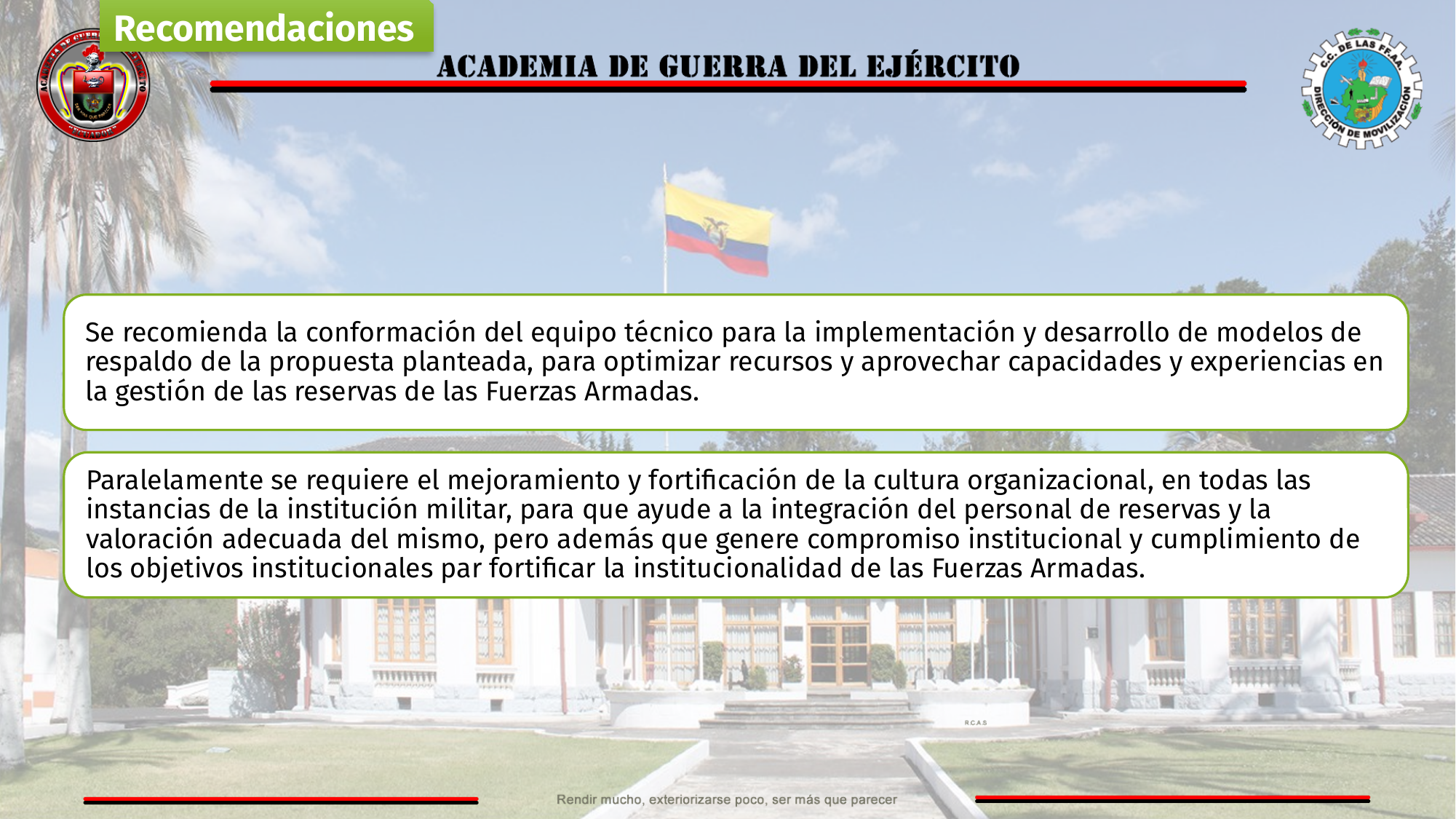

Recomendaciones
Se recomienda la conformación del equipo técnico para la implementación y desarrollo de modelos de respaldo de la propuesta planteada, para optimizar recursos y aprovechar capacidades y experiencias en la gestión de las reservas de las Fuerzas Armadas.
Paralelamente se requiere el mejoramiento y fortificación de la cultura organizacional, en todas las instancias de la institución militar, para que ayude a la integración del personal de reservas y la valoración adecuada del mismo, pero además que genere compromiso institucional y cumplimiento de los objetivos institucionales par fortificar la institucionalidad de las Fuerzas Armadas.